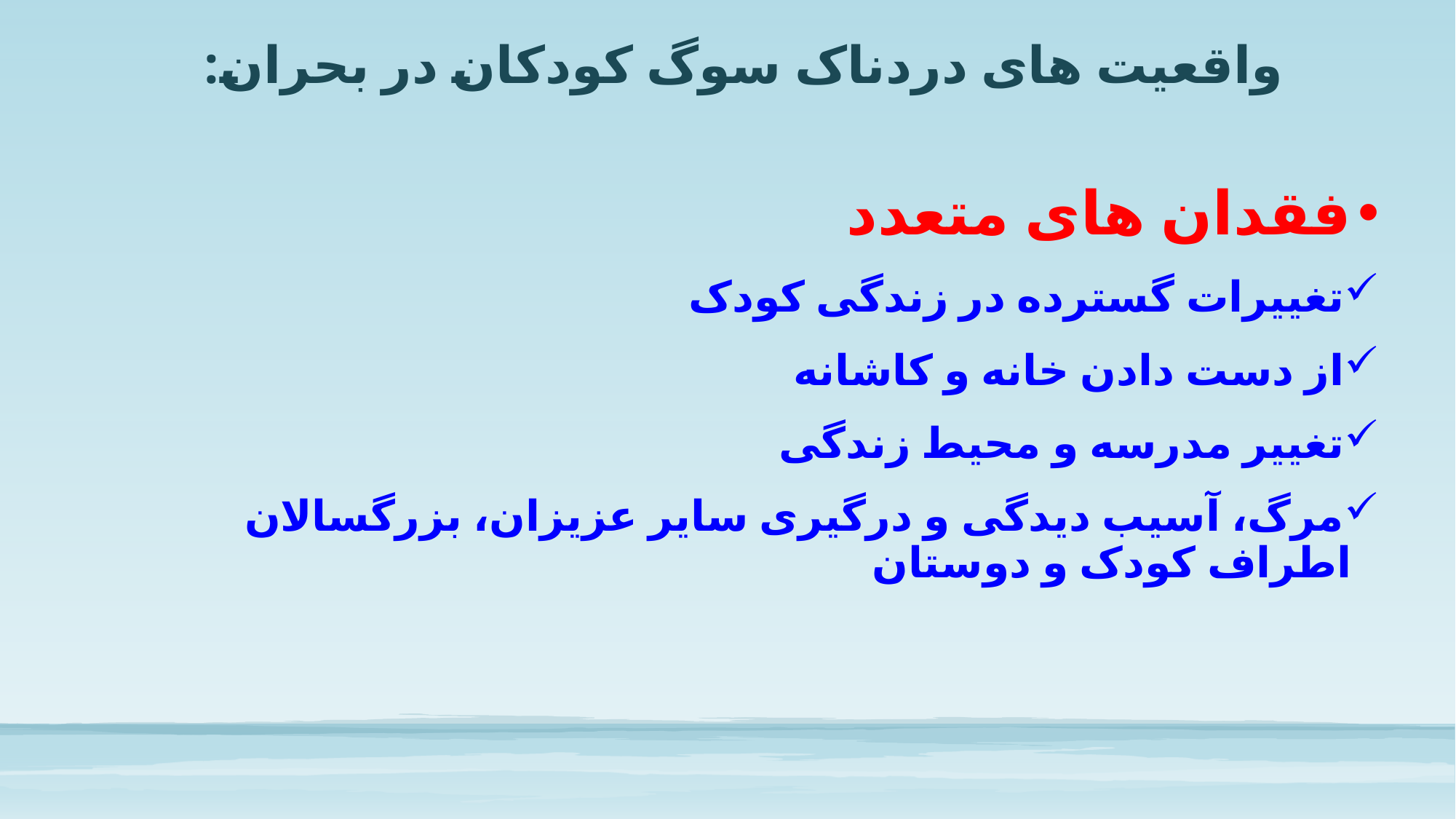

# واقعیت های دردناک سوگ کودکان در بحران:
فقدان های متعدد
تغییرات گسترده در زندگی کودک
از دست دادن خانه و کاشانه
تغییر مدرسه و محیط زندگی
مرگ، آسیب دیدگی و درگیری سایر عزیزان، بزرگسالان اطراف کودک و دوستان